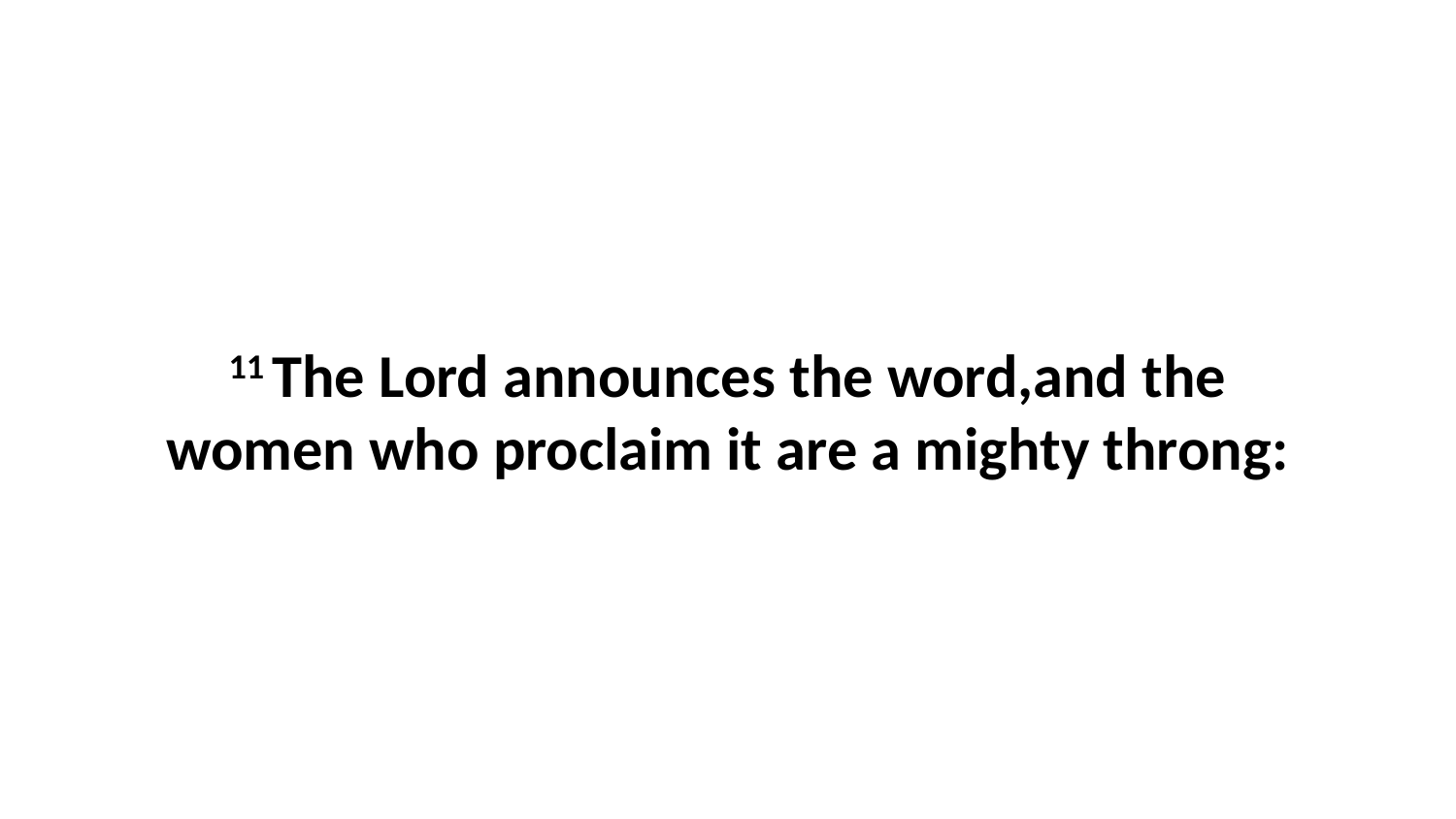

11 The Lord announces the word,and the women who proclaim it are a mighty throng: